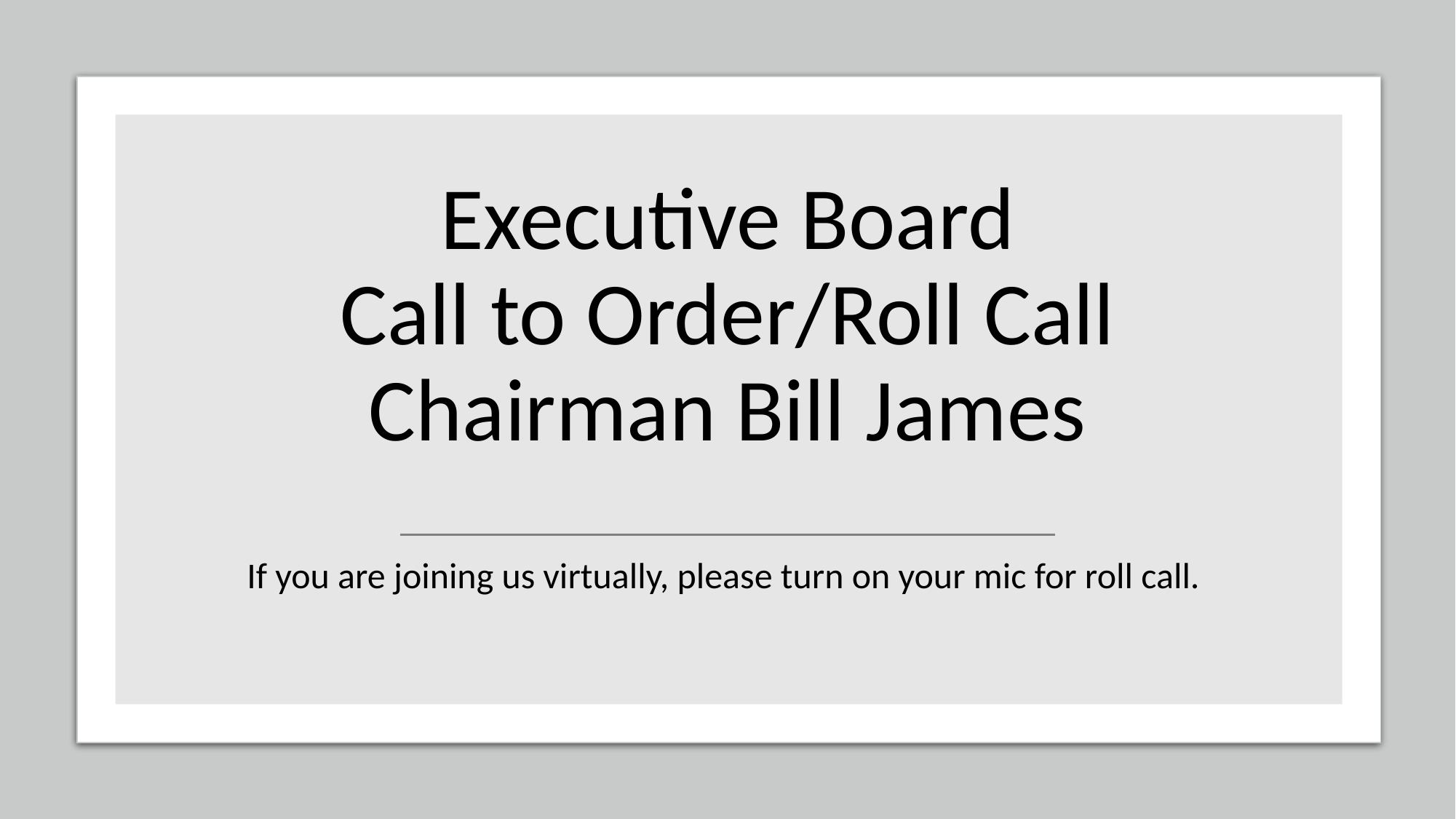

# Executive Board Call to Order/Roll Call Chairman Bill James
If you are joining us virtually, please turn on your mic for roll call.